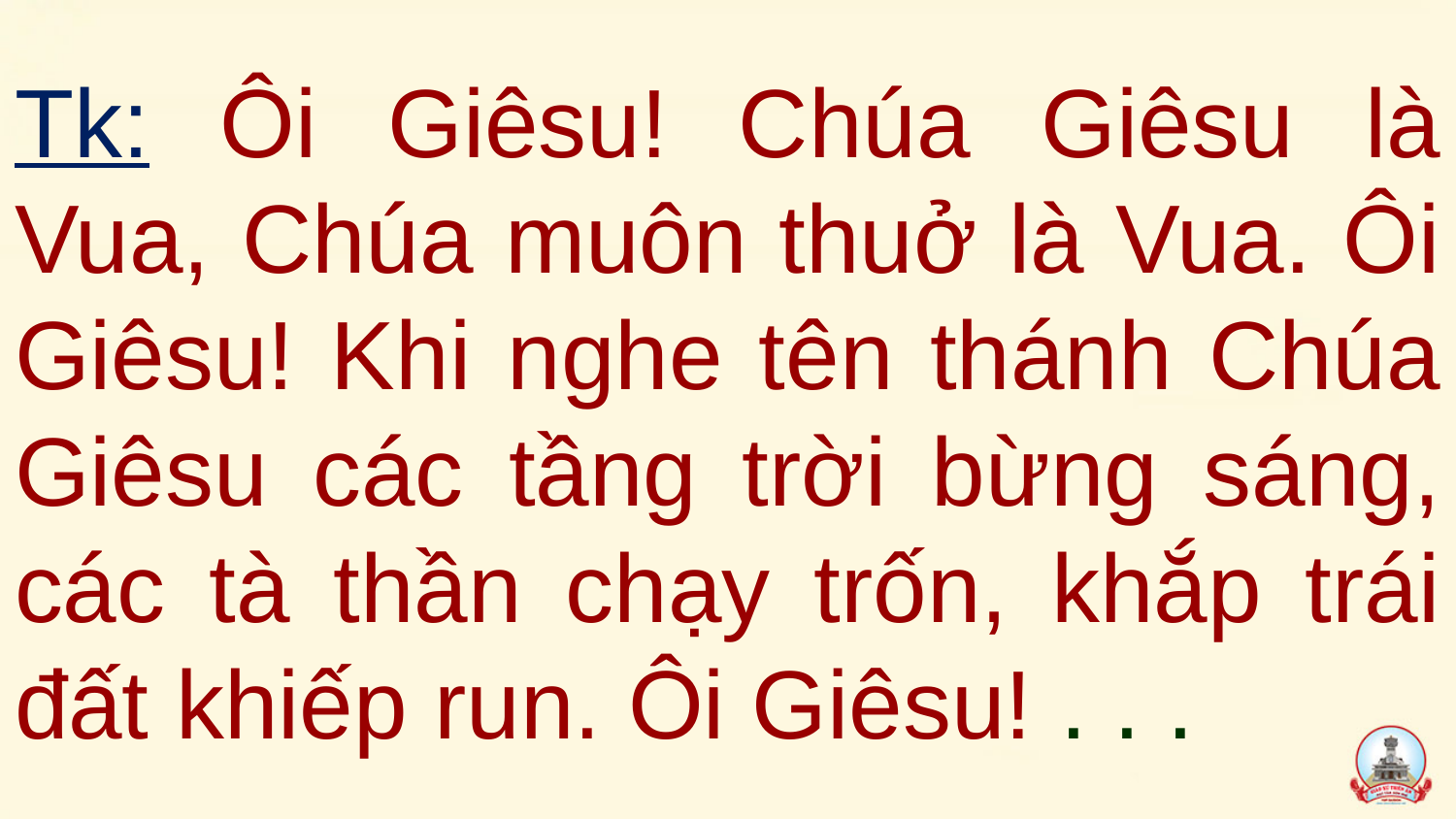

# Tk: Ôi Giêsu! Chúa Giêsu là Vua, Chúa muôn thuở là Vua. Ôi Giêsu! Khi nghe tên thánh Chúa Giêsu các tầng trời bừng sáng, các tà thần chạy trốn, khắp trái đất khiếp run. Ôi Giêsu! . . .